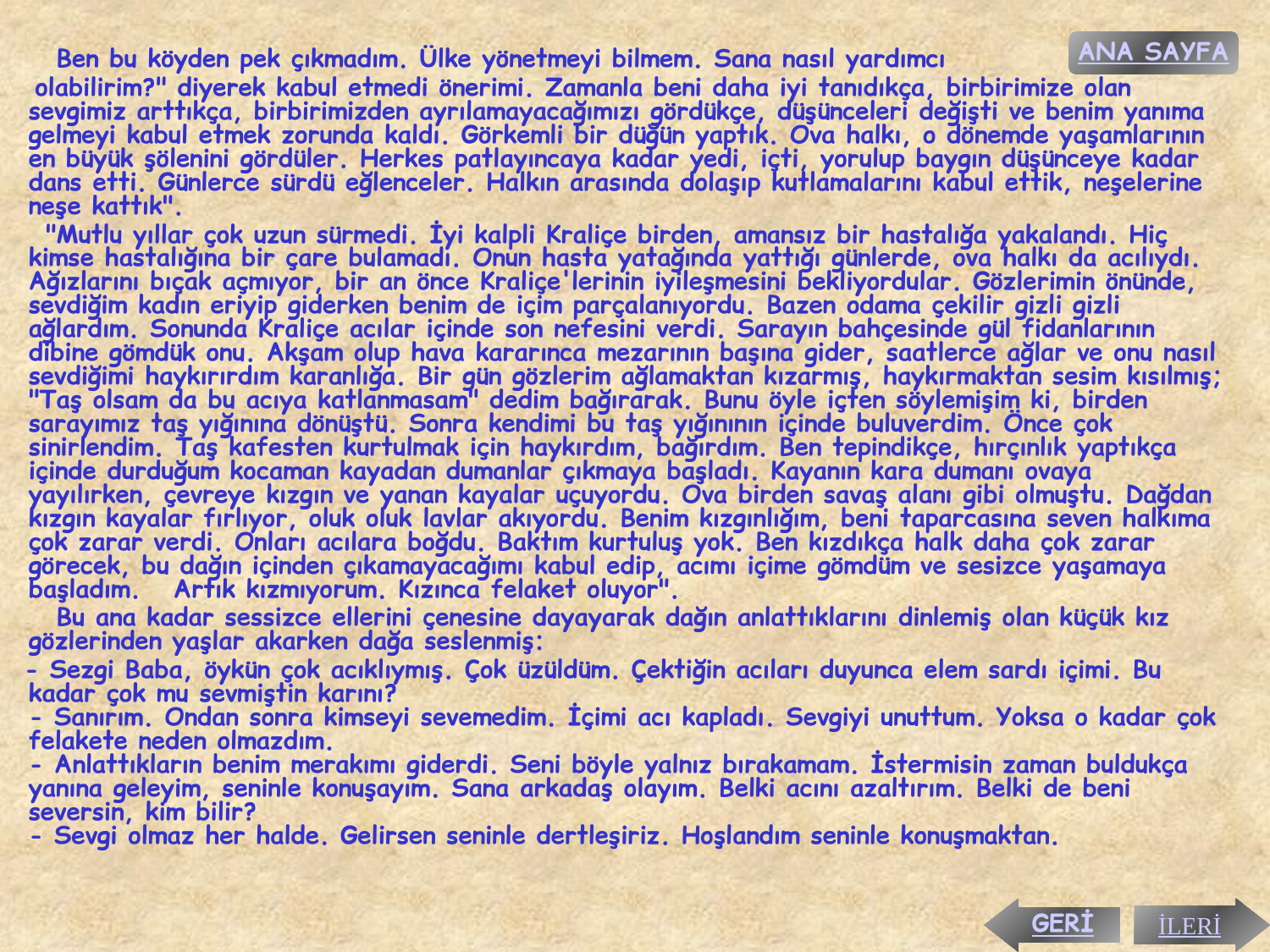

ANA SAYFA
       Ben bu köyden pek çıkmadım. Ülke yönetmeyi bilmem. Sana nasıl yardımcı
     olabilirim?" diyerek kabul etmedi önerimi. Zamanla beni daha iyi tanıdıkça, birbirimize olan sevgimiz arttıkça, birbirimizden ayrılamayacağımızı gördükçe, düşünceleri değişti ve benim yanıma gelmeyi kabul etmek zorunda kaldı. Görkemli bir düğün yaptık. Ova halkı, o dönemde yaşamlarının en büyük şölenini gördüler. Herkes patlayıncaya kadar yedi, içti, yorulup baygın düşünceye kadar dans etti. Günlerce sürdü eğlenceler. Halkın arasında dolaşıp kutlamalarını kabul ettik, neşelerine neşe kattık".
      "Mutlu yıllar çok uzun sürmedi. İyi kalpli Kraliçe birden, amansız bir hastalığa yakalandı. Hiç kimse hastalığına bir çare bulamadı. Onun hasta yatağında yattığı günlerde, ova halkı da acılıydı. Ağızlarını bıçak açmıyor, bir an önce Kraliçe'lerinin iyileşmesini bekliyordular. Gözlerimin önünde, sevdiğim kadın eriyip giderken benim de içim parçalanıyordu. Bazen odama çekilir gizli gizli ağlardım. Sonunda Kraliçe acılar içinde son nefesini verdi. Sarayın bahçesinde gül fidanlarının dibine gömdük onu. Akşam olup hava kararınca mezarının başına gider, saatlerce ağlar ve onu nasıl sevdiğimi haykırırdım karanlığa. Bir gün gözlerim ağlamaktan kızarmış, haykırmaktan sesim kısılmış; "Taş olsam da bu acıya katlanmasam" dedim bağırarak. Bunu öyle içten söylemişim ki, birden sarayımız taş yığınına dönüştü. Sonra kendimi bu taş yığınının içinde buluverdim. Önce çok sinirlendim. Taş kafesten kurtulmak için haykırdım, bağırdım. Ben tepindikçe, hırçınlık yaptıkça içinde durduğum kocaman kayadan dumanlar çıkmaya başladı. Kayanın kara dumanı ovaya yayılırken, çevreye kızgın ve yanan kayalar uçuyordu. Ova birden savaş alanı gibi olmuştu. Dağdan kızgın kayalar fırlıyor, oluk oluk lavlar akıyordu. Benim kızgınlığım, beni taparcasına seven halkıma çok zarar verdi. Onları acılara boğdu. Baktım kurtuluş yok. Ben kızdıkça halk daha çok zarar görecek, bu dağın içinden çıkamayacağımı kabul edip, acımı içime gömdüm ve sesizce yaşamaya başladım.   Artık kızmıyorum. Kızınca felaket oluyor".
       Bu ana kadar sessizce ellerini çenesine dayayarak dağın anlattıklarını dinlemiş olan küçük kız gözlerinden yaşlar akarken dağa seslenmiş:
    - Sezgi Baba, öykün çok acıklıymış. Çok üzüldüm. Çektiğin acıları duyunca elem sardı içimi. Bu kadar çok mu sevmiştin karını?
- Sanırım. Ondan sonra kimseyi sevemedim. İçimi acı kapladı. Sevgiyi unuttum. Yoksa o kadar çok felakete neden olmazdım.
- Anlattıkların benim merakımı giderdi. Seni böyle yalnız bırakamam. İstermisin zaman buldukça yanına geleyim, seninle konuşayım. Sana arkadaş olayım. Belki acını azaltırım. Belki de beni seversin, kim bilir?
- Sevgi olmaz her halde. Gelirsen seninle dertleşiriz. Hoşlandım seninle konuşmaktan.
GERİ
İLERİ